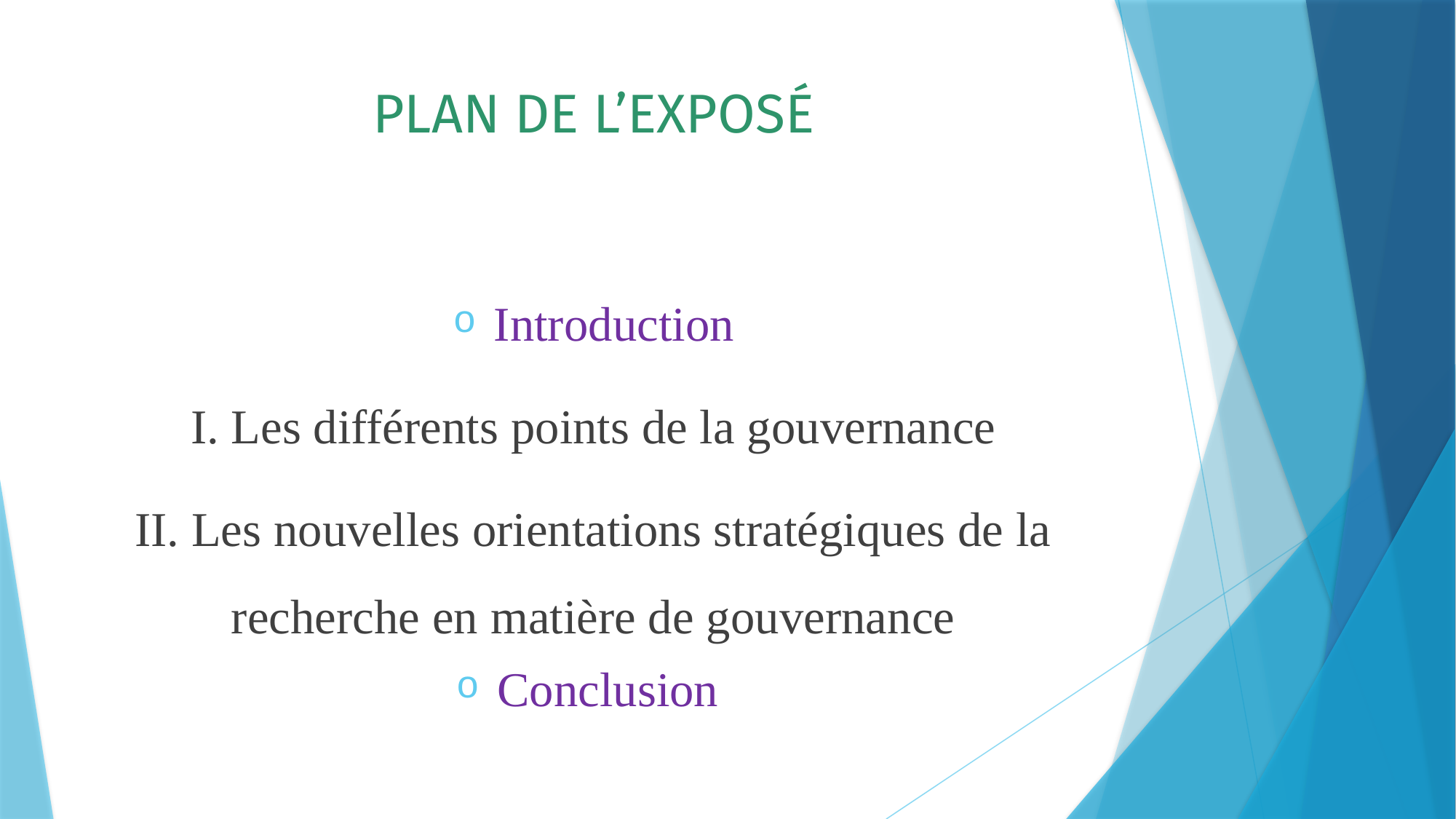

# PLAN DE L’EXPOSÉ
Introduction
I. Les différents points de la gouvernance
II. Les nouvelles orientations stratégiques de la recherche en matière de gouvernance
Conclusion